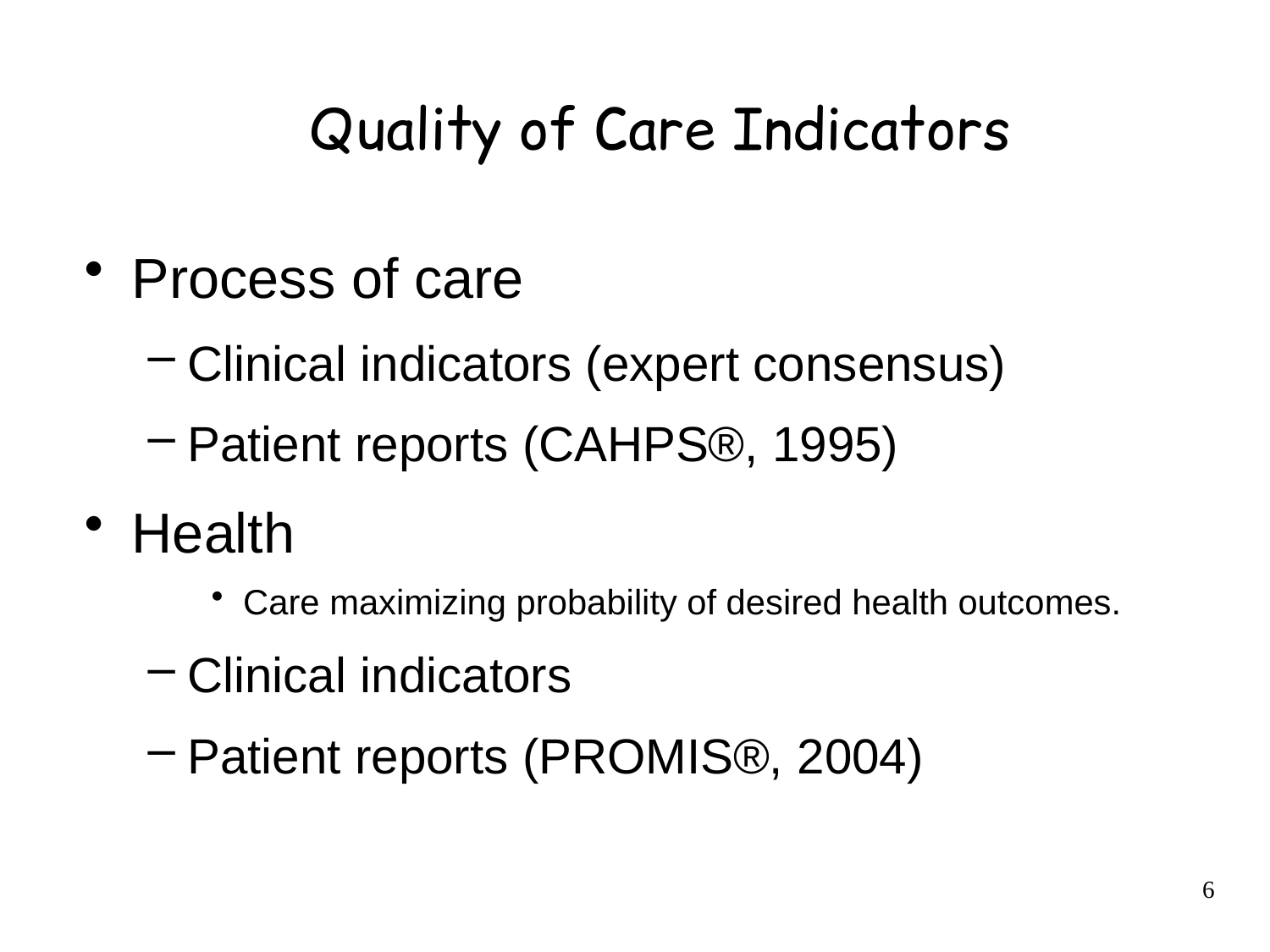

# Quality of Care Indicators
Process of care
Clinical indicators (expert consensus)
Patient reports (CAHPS®, 1995)
Health
Care maximizing probability of desired health outcomes.
Clinical indicators
Patient reports (PROMIS®, 2004)
6